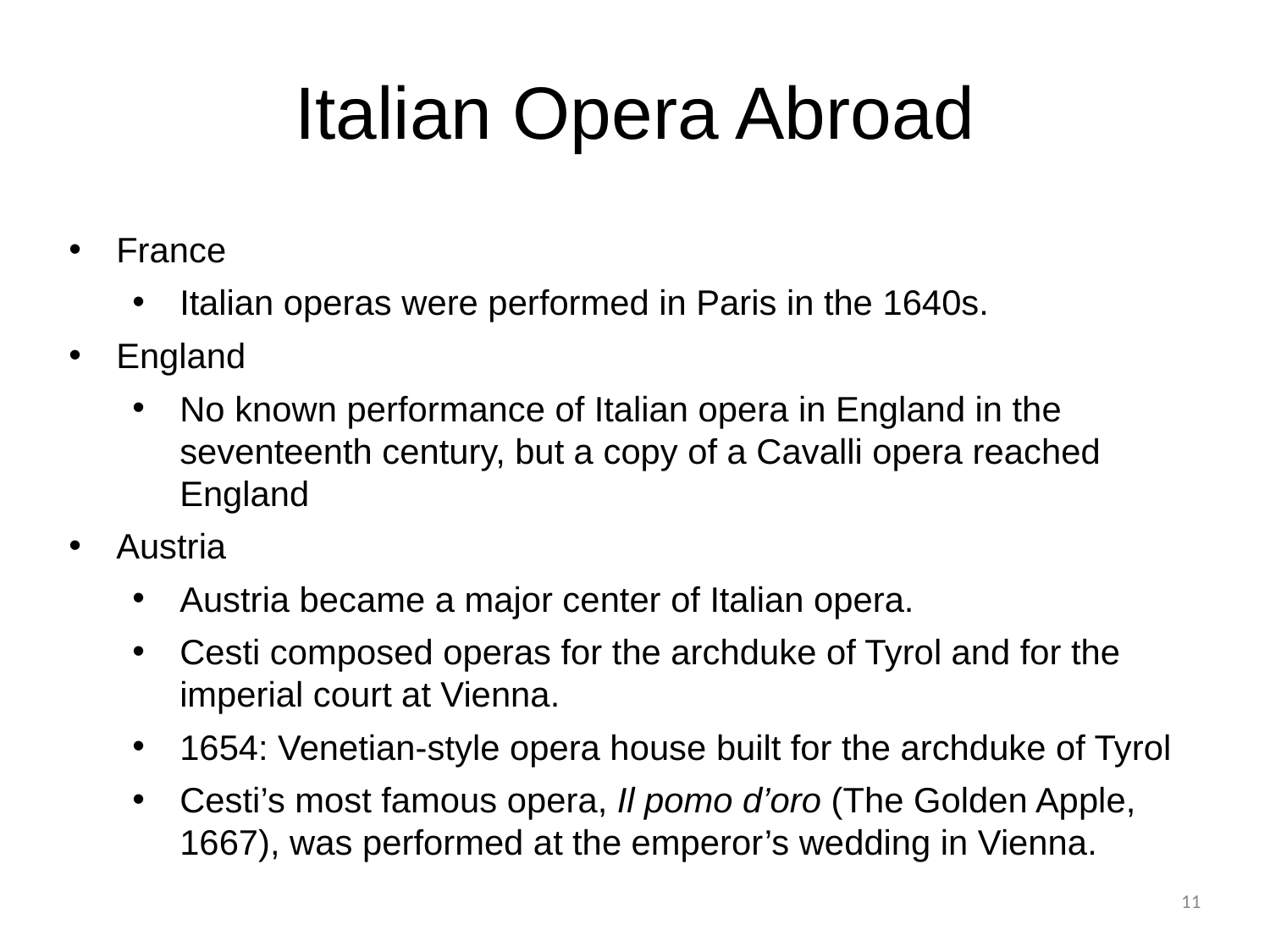

# Italian Opera Abroad
France
Italian operas were performed in Paris in the 1640s.
England
No known performance of Italian opera in England in the seventeenth century, but a copy of a Cavalli opera reached England
Austria
Austria became a major center of Italian opera.
Cesti composed operas for the archduke of Tyrol and for the imperial court at Vienna.
1654: Venetian-style opera house built for the archduke of Tyrol
Cesti’s most famous opera, Il pomo d’oro (The Golden Apple, 1667), was performed at the emperor’s wedding in Vienna.
11